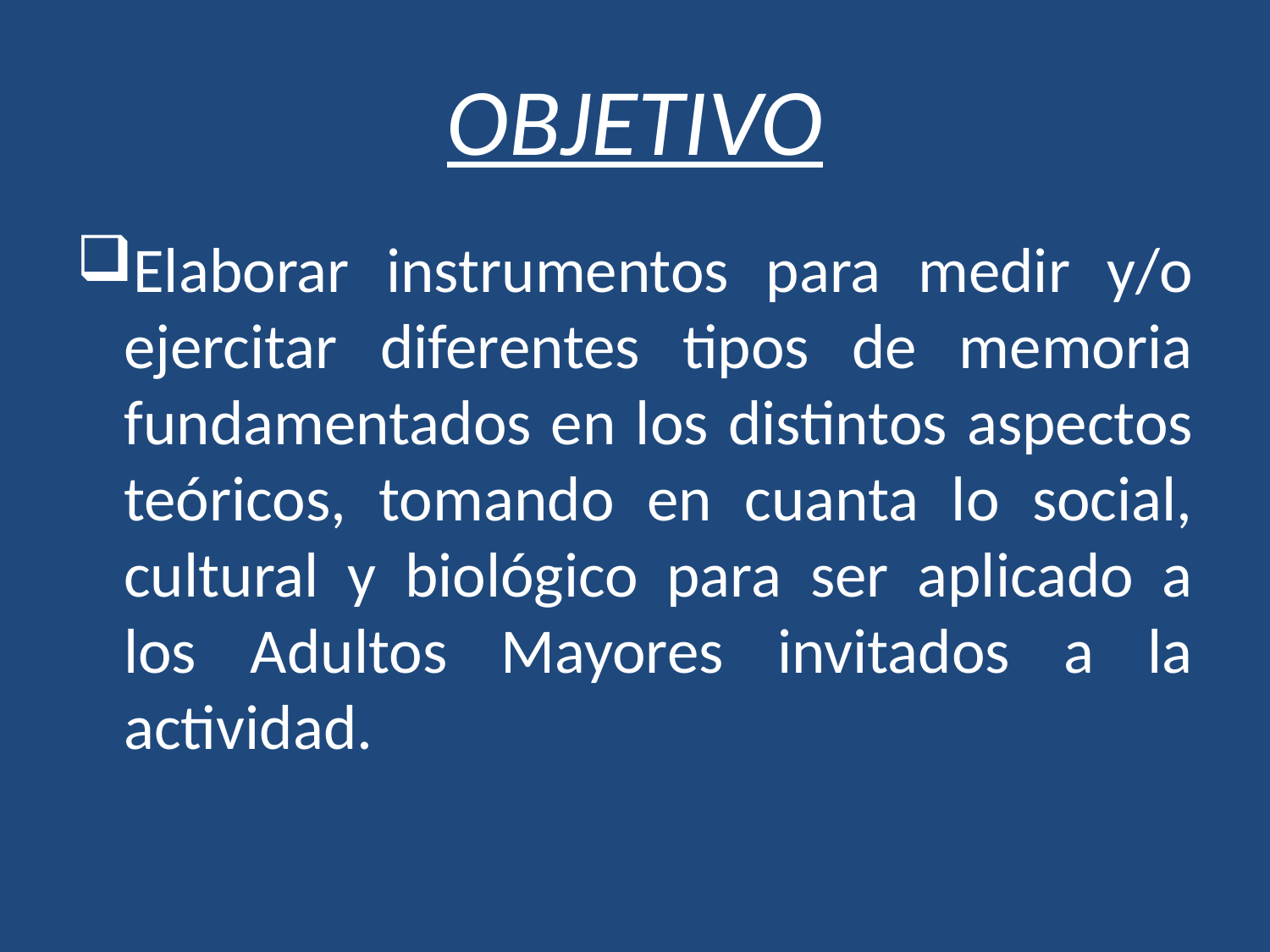

# OBJETIVO
Elaborar instrumentos para medir y/o ejercitar diferentes tipos de memoria fundamentados en los distintos aspectos teóricos, tomando en cuanta lo social, cultural y biológico para ser aplicado a los Adultos Mayores invitados a la actividad.